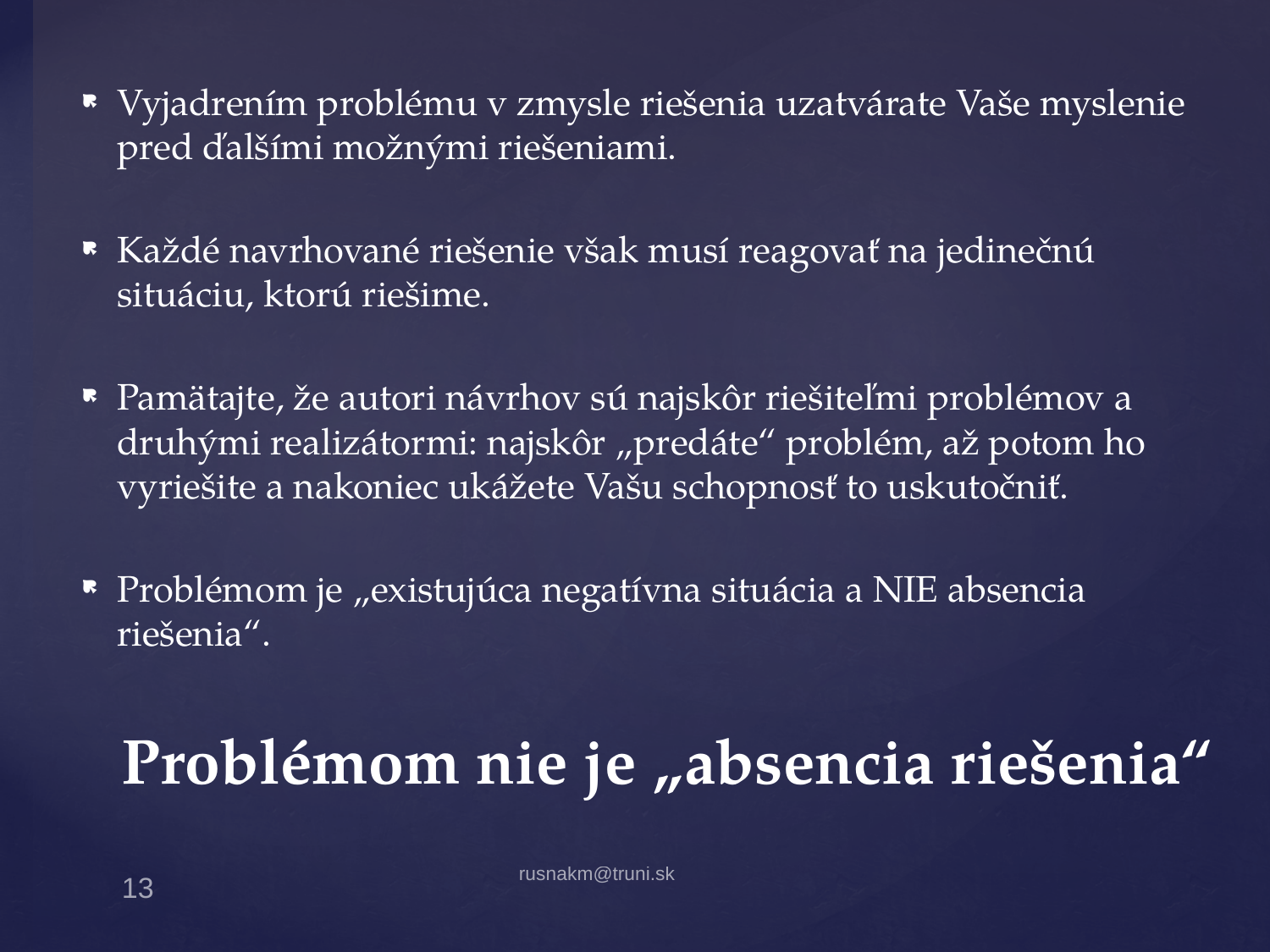

Vyjadrením problému v zmysle riešenia uzatvárate Vaše myslenie pred ďalšími možnými riešeniami.

Každé navrhované riešenie však musí reagovať na jedinečnú situáciu, ktorú riešime.

Pamätajte, že autori návrhov sú najskôr riešiteľmi problémov a druhými realizátormi: najskôr „predáte“ problém, až potom ho vyriešite a nakoniec ukážete Vašu schopnosť to uskutočniť.

Problémom je „existujúca negatívna situácia a NIE absencia riešenia“.
# Problémom nie je „absencia riešenia“
rusnakm@truni.sk
13